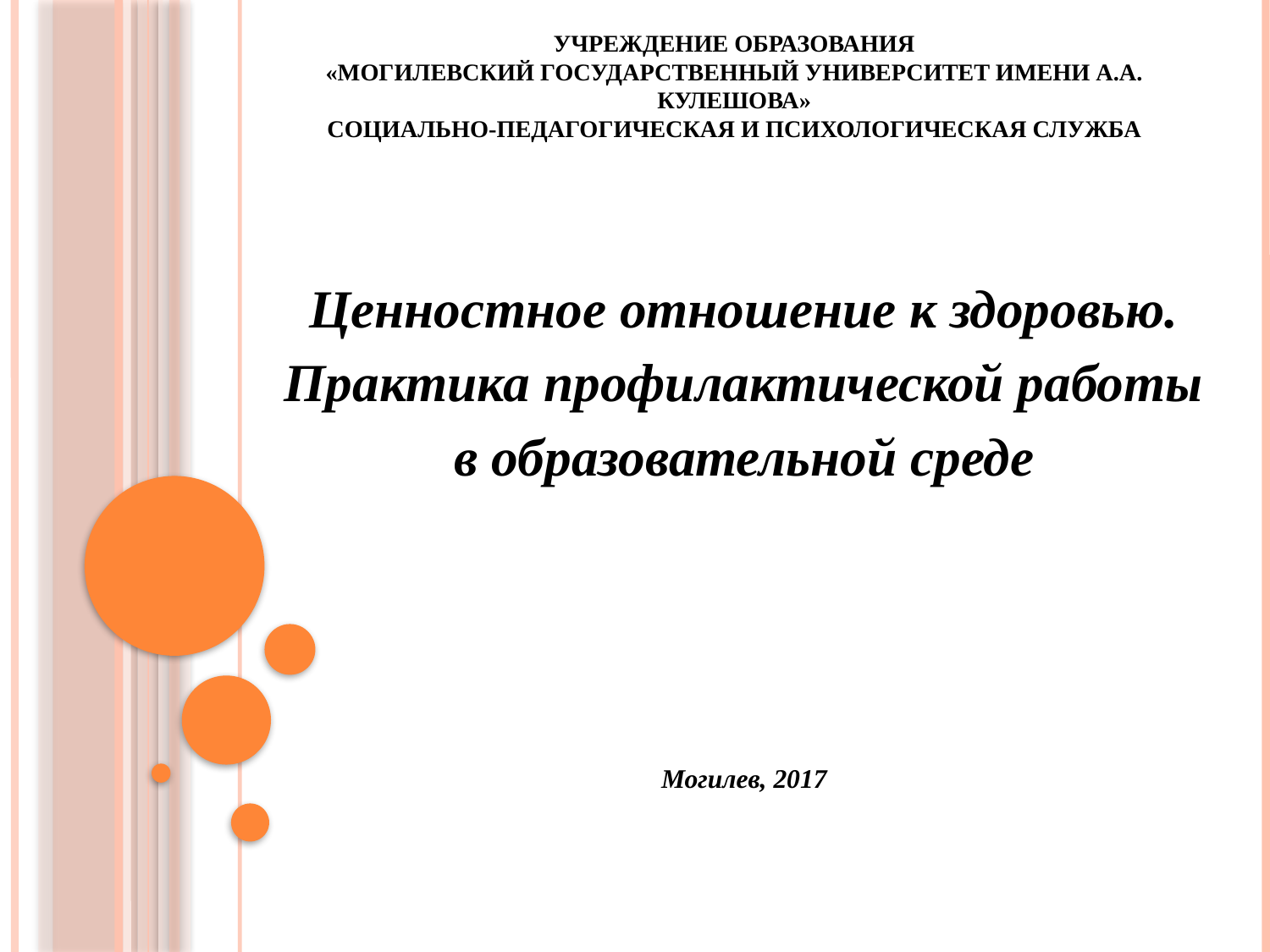

# Учреждение образования «Могилевский государственный университет имени А.А. Кулешова» Социально-педагогическая и психологическая служба
Ценностное отношение к здоровью.
Практика профилактической работы
в образовательной среде

Могилев, 2017